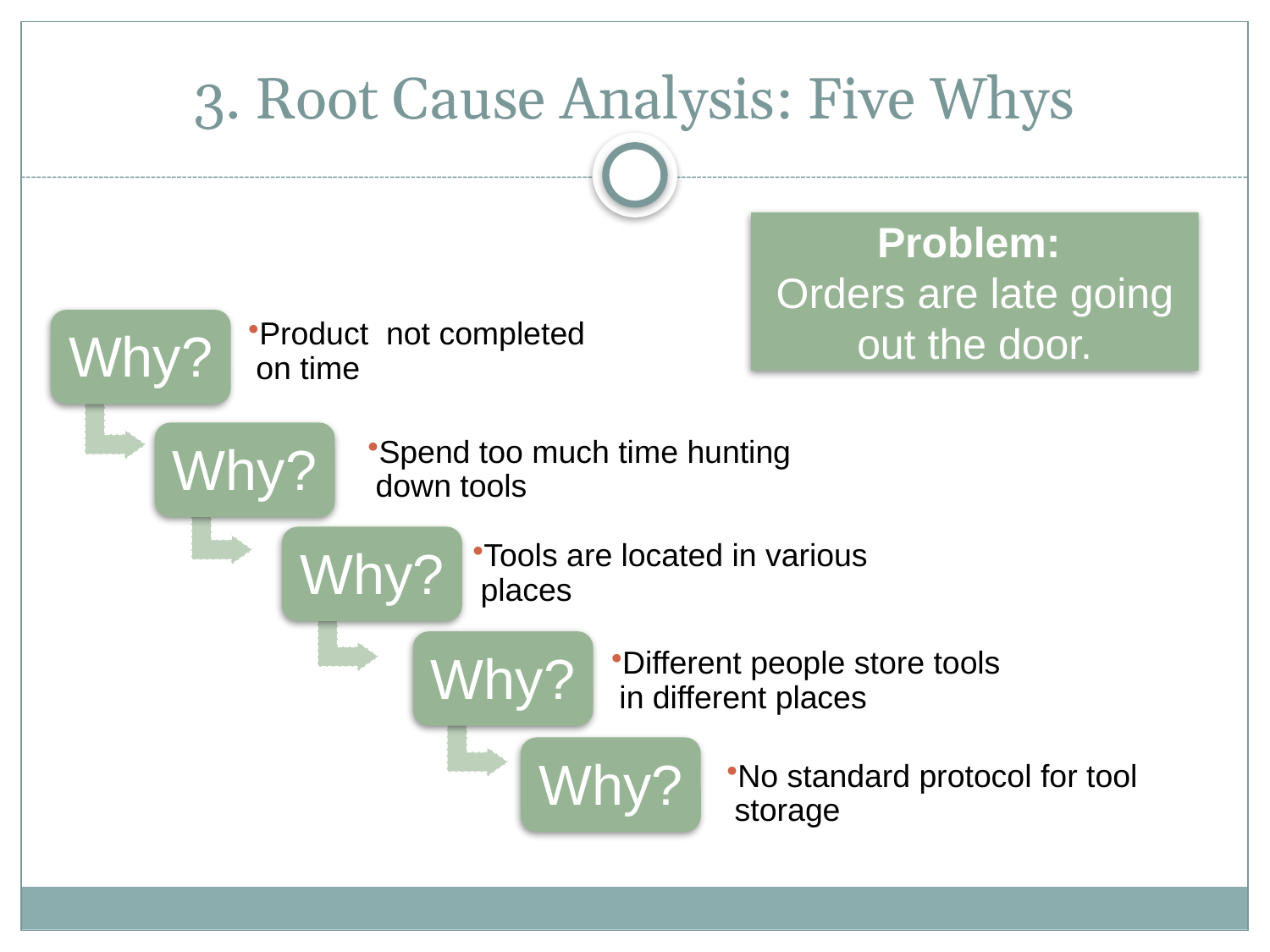

# 3. Root Cause Analysis: Five Whys
Problem:
Orders are late going out the door.
Why?
Product  not completed on time

Why?

Spend too much time hunting down tools

Why?

Tools are located in various places

Different people store tools in different places
Why?

No standard protocol for tool storage
Why?